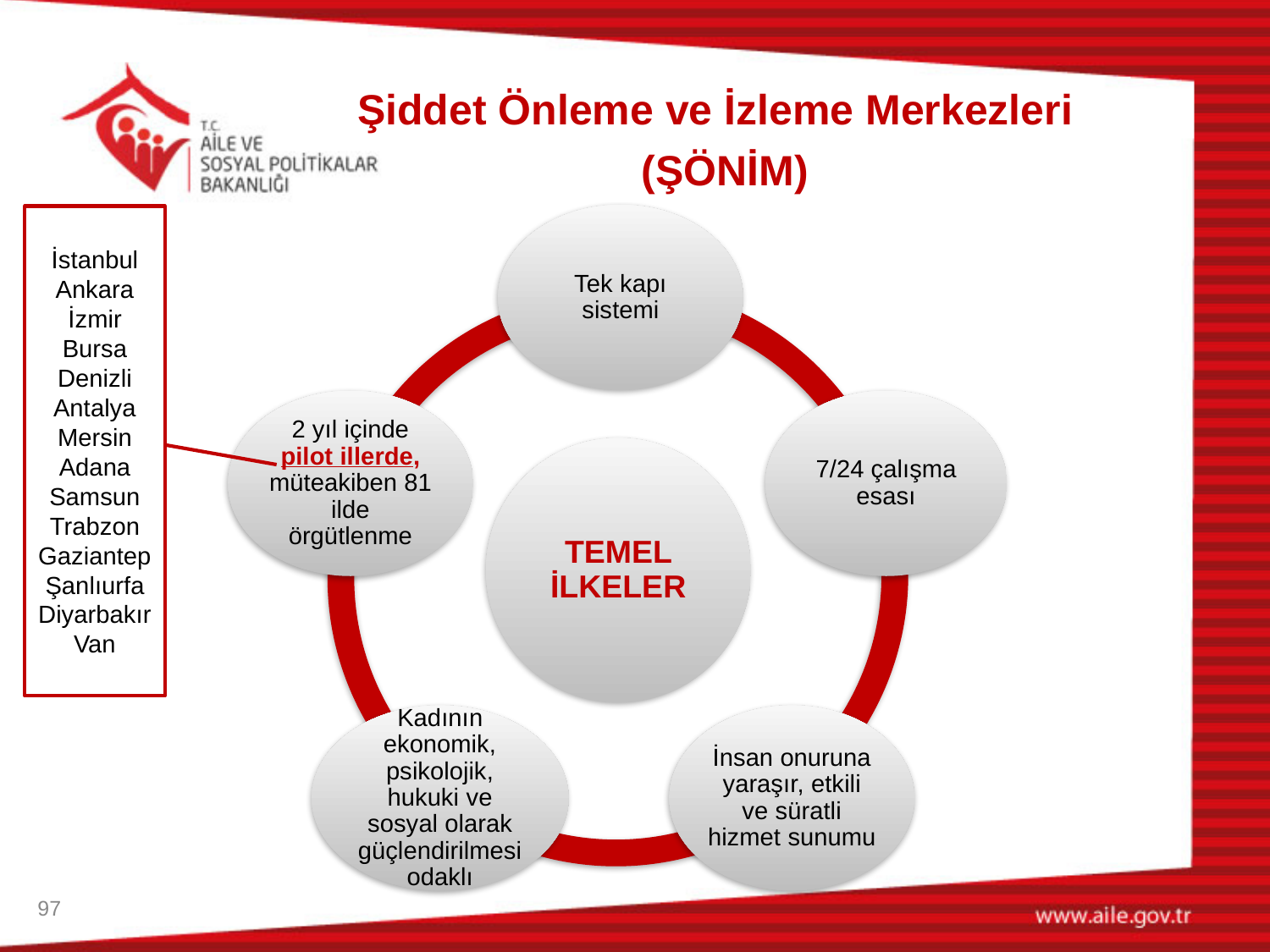

Şiddet Önleme ve İzleme Merkezleri
(ŞÖNİM)
TEMEL İLKELER
Tek kapı sistemi
7/24 çalışma esası
İnsan onuruna yaraşır, etkili ve süratli hizmet sunumu
Kadının ekonomik, psikolojik, hukuki ve sosyal olarak güçlendirilmesi odaklı
2 yıl içinde pilot illerde, müteakiben 81 ilde örgütlenme
İstanbul
Ankara
İzmir
Bursa
Denizli
Antalya
Mersin
Adana
Samsun
Trabzon
Gaziantep
Şanlıurfa
Diyarbakır
Van
97